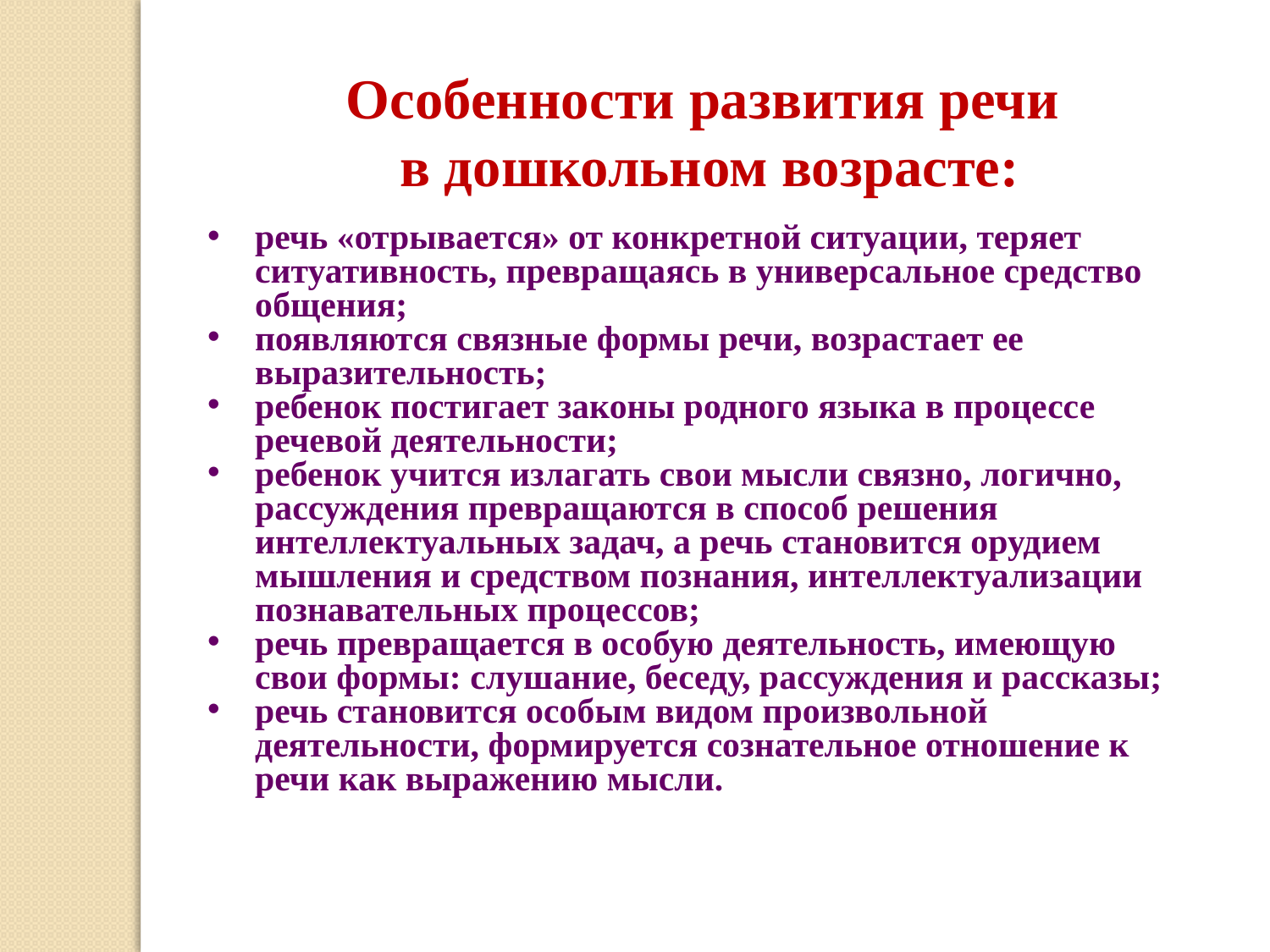

Особенности развития речи
в дошкольном возрасте:
речь «отрывается» от конкретной ситуации, теряет ситуативность, превращаясь в универсальное средство общения;
появляются связные формы речи, возрастает ее выразительность;
ребенок постигает законы родного языка в процессе речевой деятельности;
ребенок учится излагать свои мысли связно, логично, рассуждения превращаются в способ решения интеллектуальных задач, а речь становится орудием мышления и средством познания, интеллектуализации познавательных процессов;
речь превращается в особую деятельность, имеющую свои формы: слушание, беседу, рассуждения и рассказы;
речь становится особым видом произвольной деятельности, формируется сознательное отношение к речи как выражению мысли.